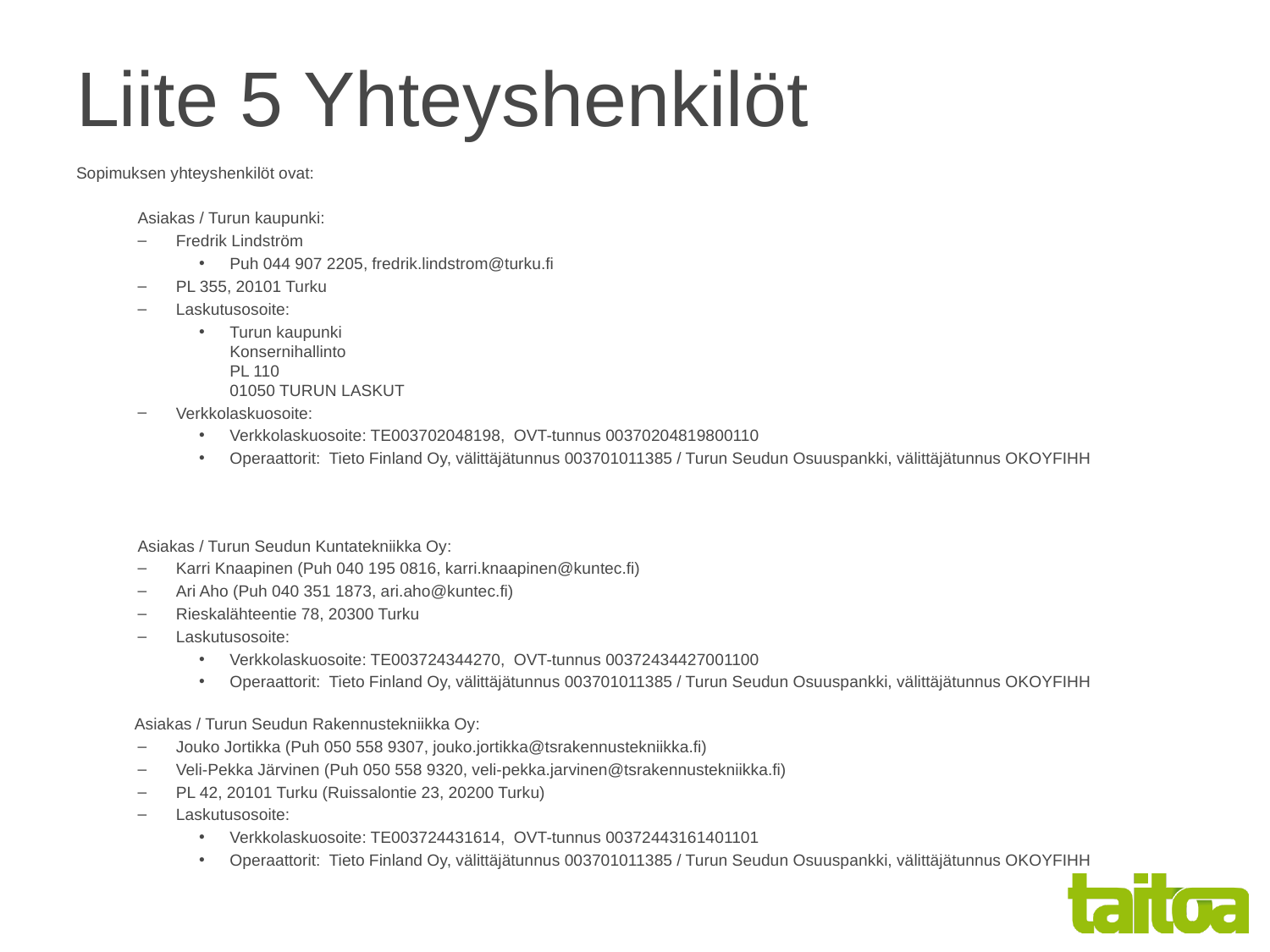

# Liite 5 Yhteyshenkilöt

Sopimuksen yhteyshenkilöt ovat:

Asiakas / Turun kaupunki:
Fredrik Lindström
Puh 044 907 2205, fredrik.lindstrom@turku.fi
PL 355, 20101 Turku
Laskutusosoite:
Turun kaupunki
Konsernihallinto
PL 110
01050 TURUN LASKUT
Verkkolaskuosoite:
Verkkolaskuosoite: TE003702048198,  OVT-tunnus 00370204819800110
Operaattorit:  Tieto Finland Oy, välittäjätunnus 003701011385 / Turun Seudun Osuuspankki, välittäjätunnus OKOYFIHH

Asiakas / Turun Seudun Kuntatekniikka Oy:
Karri Knaapinen (Puh 040 195 0816, karri.knaapinen@kuntec.fi)
Ari Aho (Puh 040 351 1873, ari.aho@kuntec.fi)
Rieskalähteentie 78, 20300 Turku
Laskutusosoite:
Verkkolaskuosoite: TE003724344270,  OVT-tunnus 00372434427001100
Operaattorit:  Tieto Finland Oy, välittäjätunnus 003701011385 / Turun Seudun Osuuspankki, välittäjätunnus OKOYFIHH
	Asiakas / Turun Seudun Rakennustekniikka Oy:
Jouko Jortikka (Puh 050 558 9307, jouko.jortikka@tsrakennustekniikka.fi)
Veli-Pekka Järvinen (Puh 050 558 9320, veli-pekka.jarvinen@tsrakennustekniikka.fi)
PL 42, 20101 Turku (Ruissalontie 23, 20200 Turku)
Laskutusosoite:
Verkkolaskuosoite: TE003724431614,  OVT-tunnus 00372443161401101
Operaattorit:  Tieto Finland Oy, välittäjätunnus 003701011385 / Turun Seudun Osuuspankki, välittäjätunnus OKOYFIHH